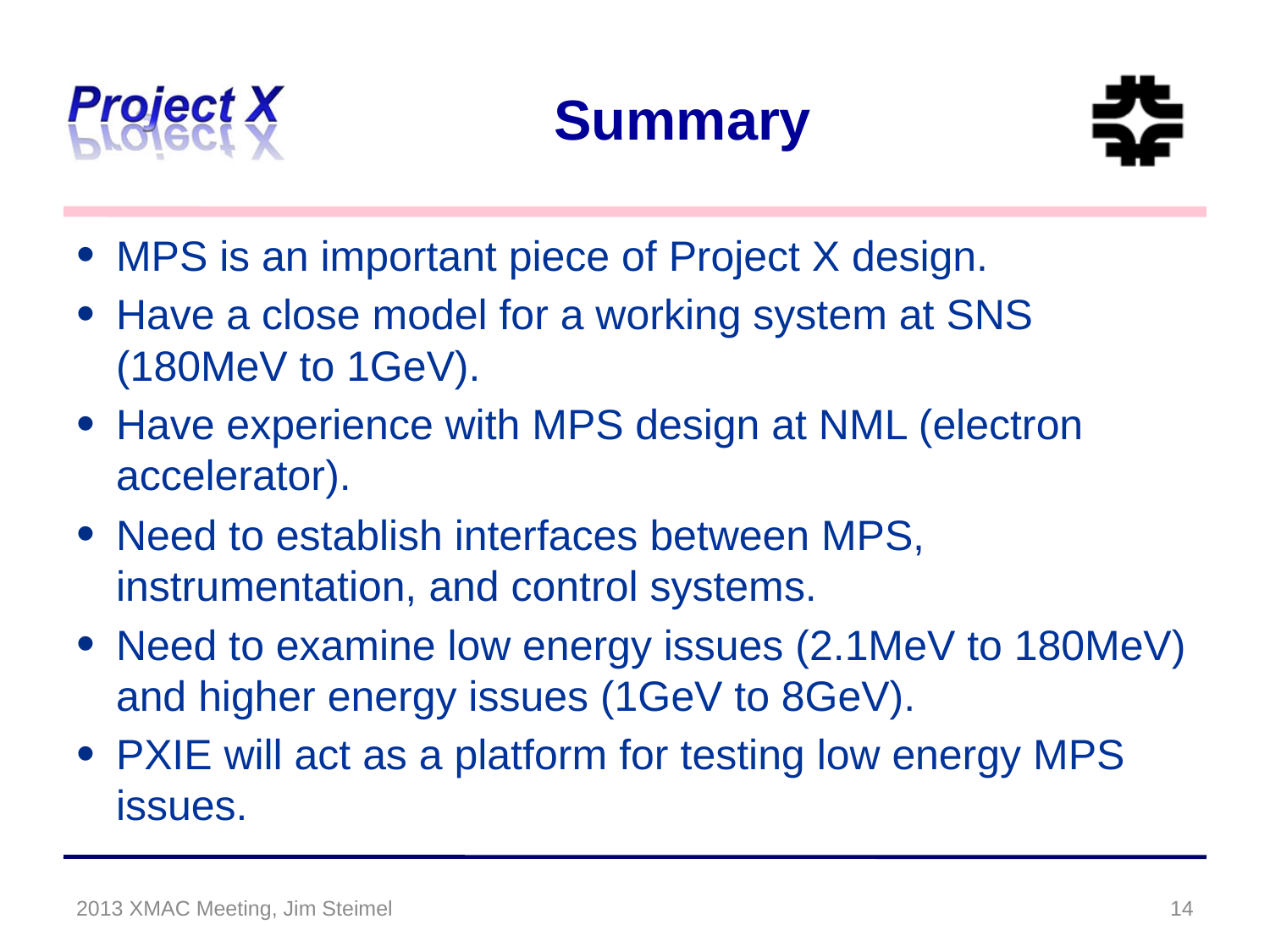

# Summary
MPS is an important piece of Project X design.
Have a close model for a working system at SNS (180MeV to 1GeV).
Have experience with MPS design at NML (electron accelerator).
Need to establish interfaces between MPS, instrumentation, and control systems.
Need to examine low energy issues (2.1MeV to 180MeV) and higher energy issues (1GeV to 8GeV).
PXIE will act as a platform for testing low energy MPS issues.
2013 XMAC Meeting, Jim Steimel
14